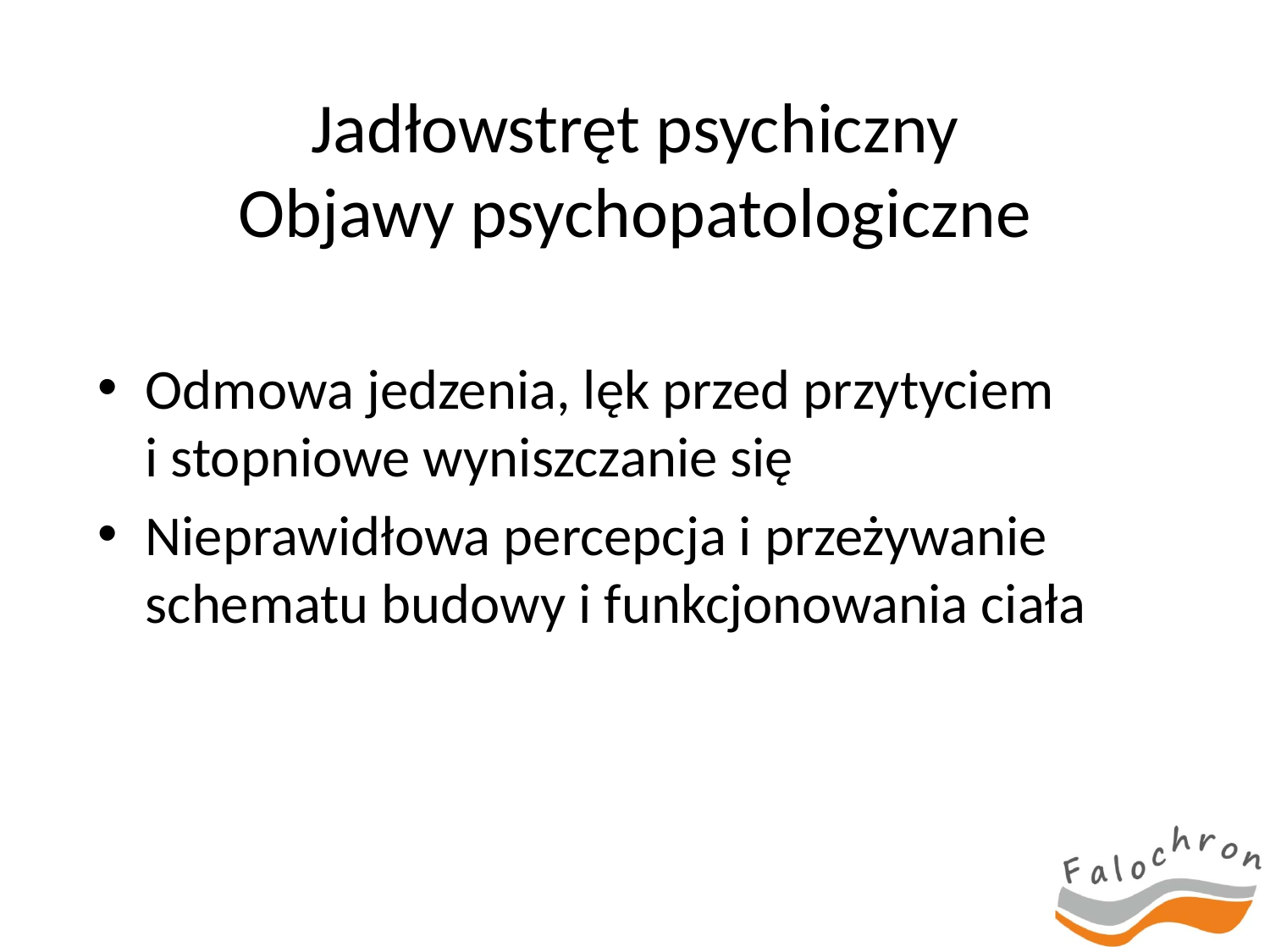

# Jadłowstręt psychiczny Objawy psychopatologiczne
Odmowa jedzenia, lęk przed przytyciem
i stopniowe wyniszczanie się
Nieprawidłowa percepcja i przeżywanie schematu budowy i funkcjonowania ciała